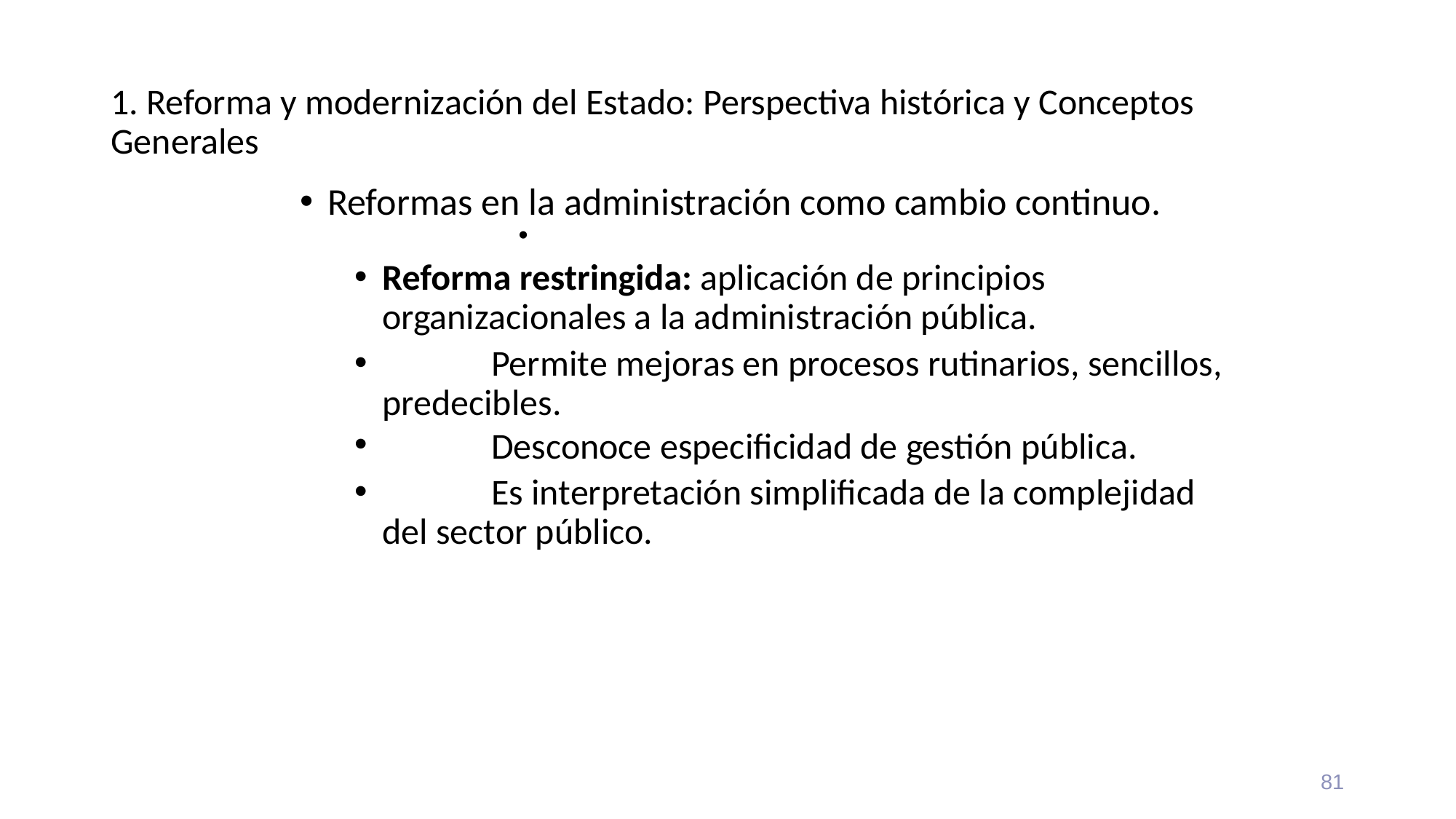

# 1. Reforma y modernización del Estado: Perspectiva histórica y Conceptos Generales
Reformas en la administración como cambio continuo.

Reforma restringida: aplicación de principios organizacionales a la administración pública.
	Permite mejoras en procesos rutinarios, sencillos, predecibles.
	Desconoce especificidad de gestión pública.
	Es interpretación simplificada de la complejidad del sector público.

81